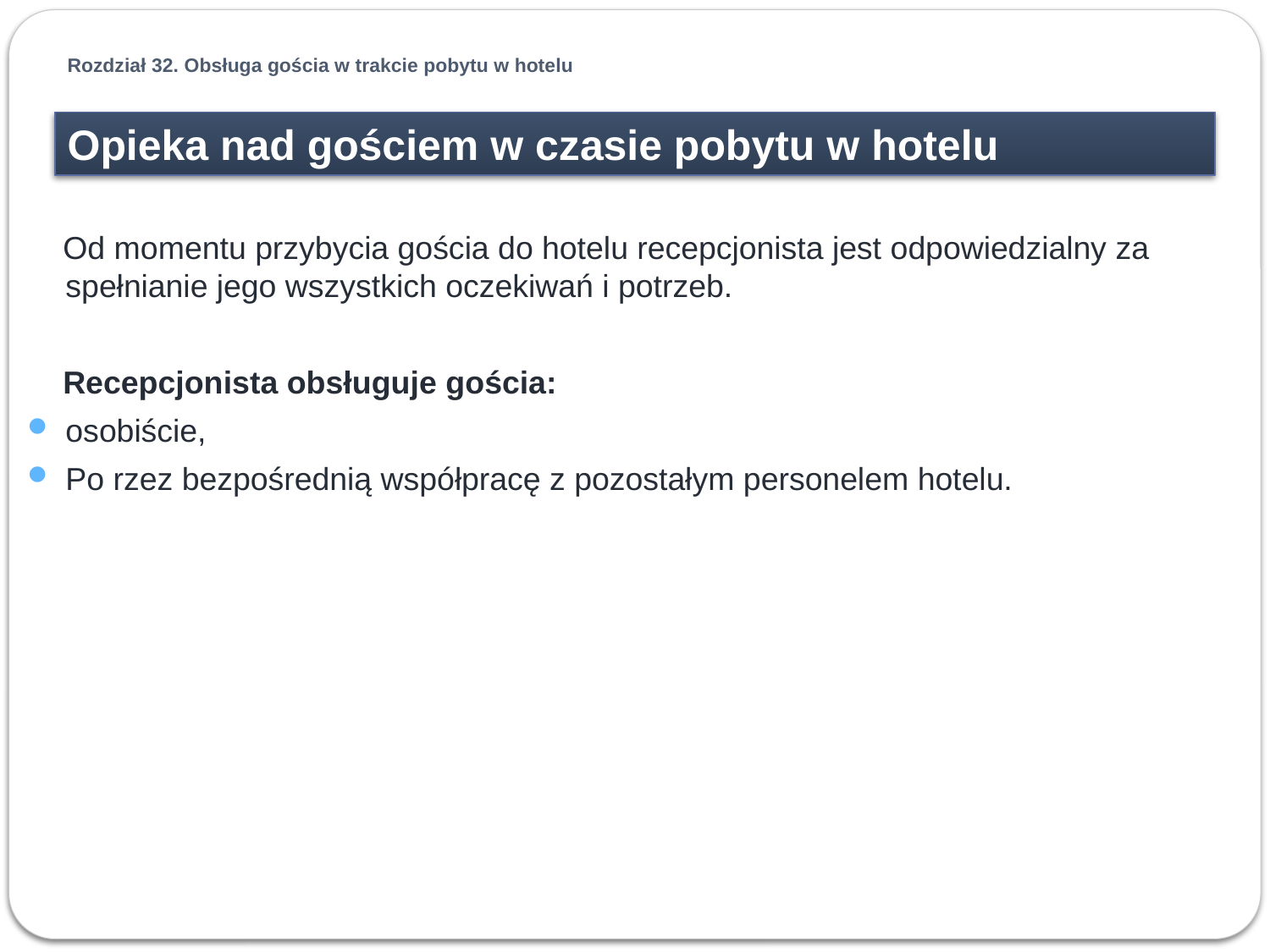

Rozdział 32. Obsługa gościa w trakcie pobytu w hotelu
Opieka nad gościem w czasie pobytu w hotelu
    Od momentu przybycia gościa do hotelu recepcjonista jest odpowiedzialny za spełnianie jego wszystkich oczekiwań i potrzeb.

    Recepcjonista obsługuje gościa:
osobiście,
Po rzez bezpośrednią współpracę z pozostałym personelem hotelu.